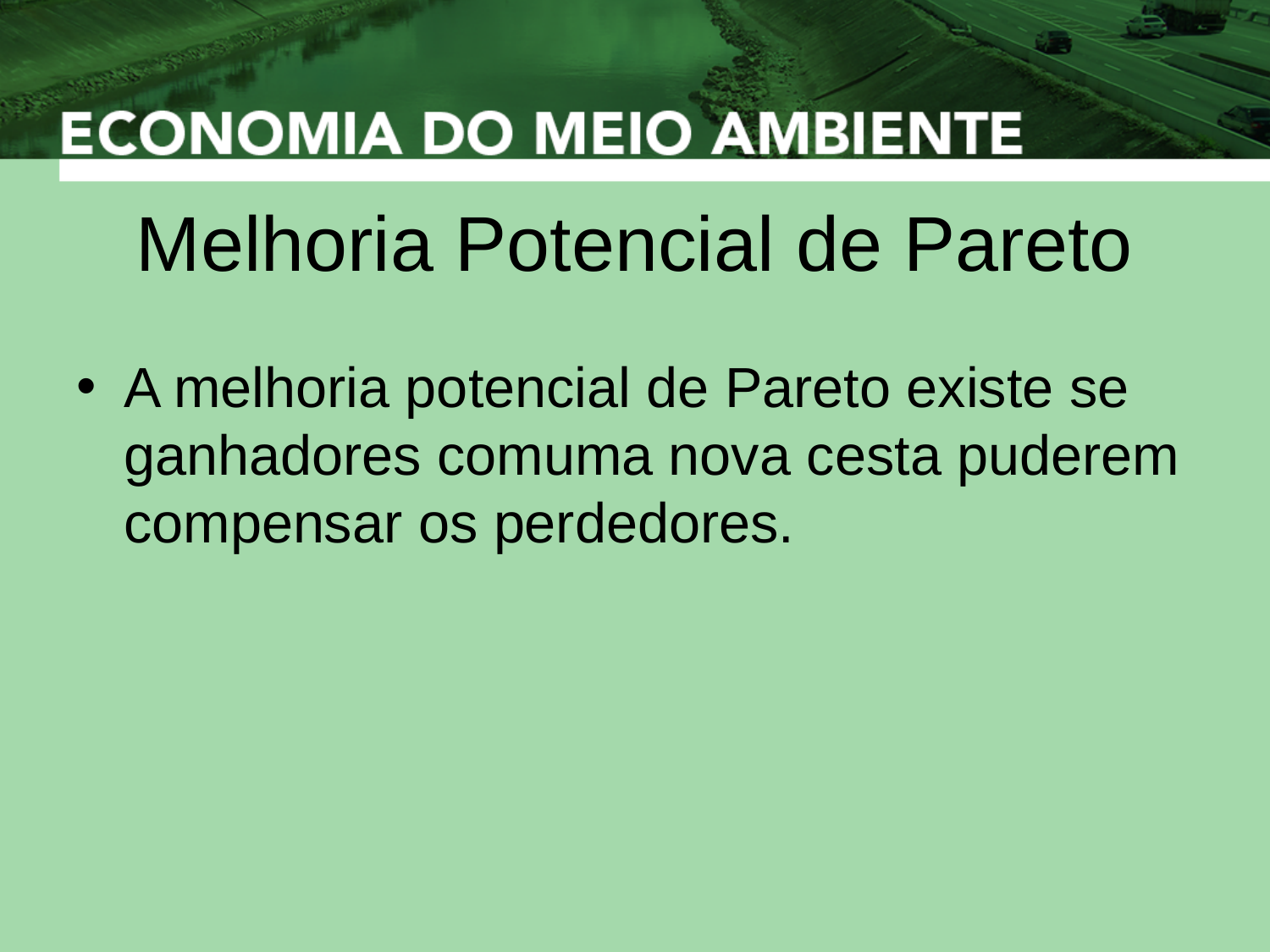

# Melhoria Potencial de Pareto
A melhoria potencial de Pareto existe se ganhadores comuma nova cesta puderem compensar os perdedores.